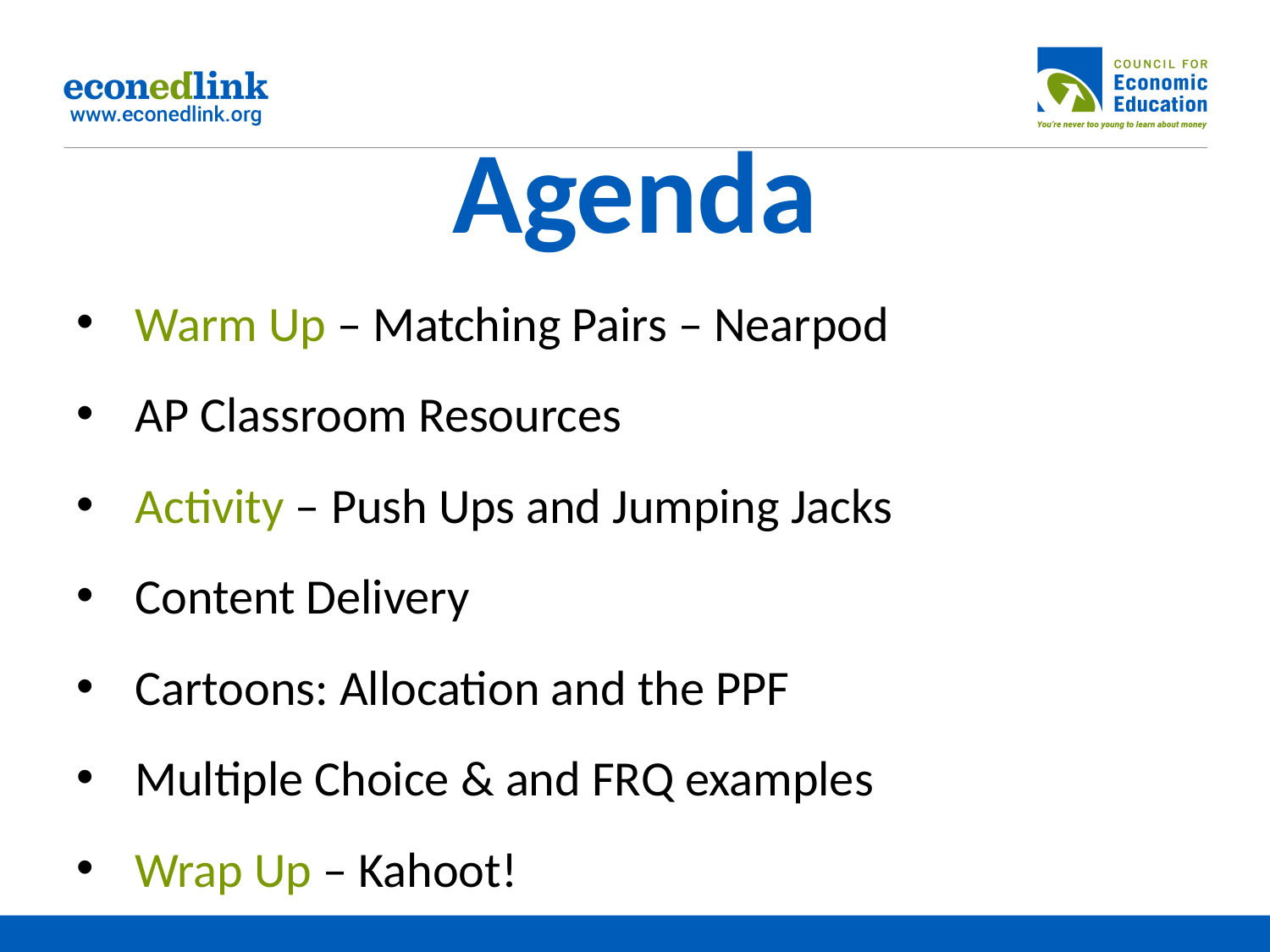

# Agenda
 Warm Up – Matching Pairs – Nearpod
 AP Classroom Resources
 Activity – Push Ups and Jumping Jacks
 Content Delivery
 Cartoons: Allocation and the PPF
 Multiple Choice & and FRQ examples
 Wrap Up – Kahoot!